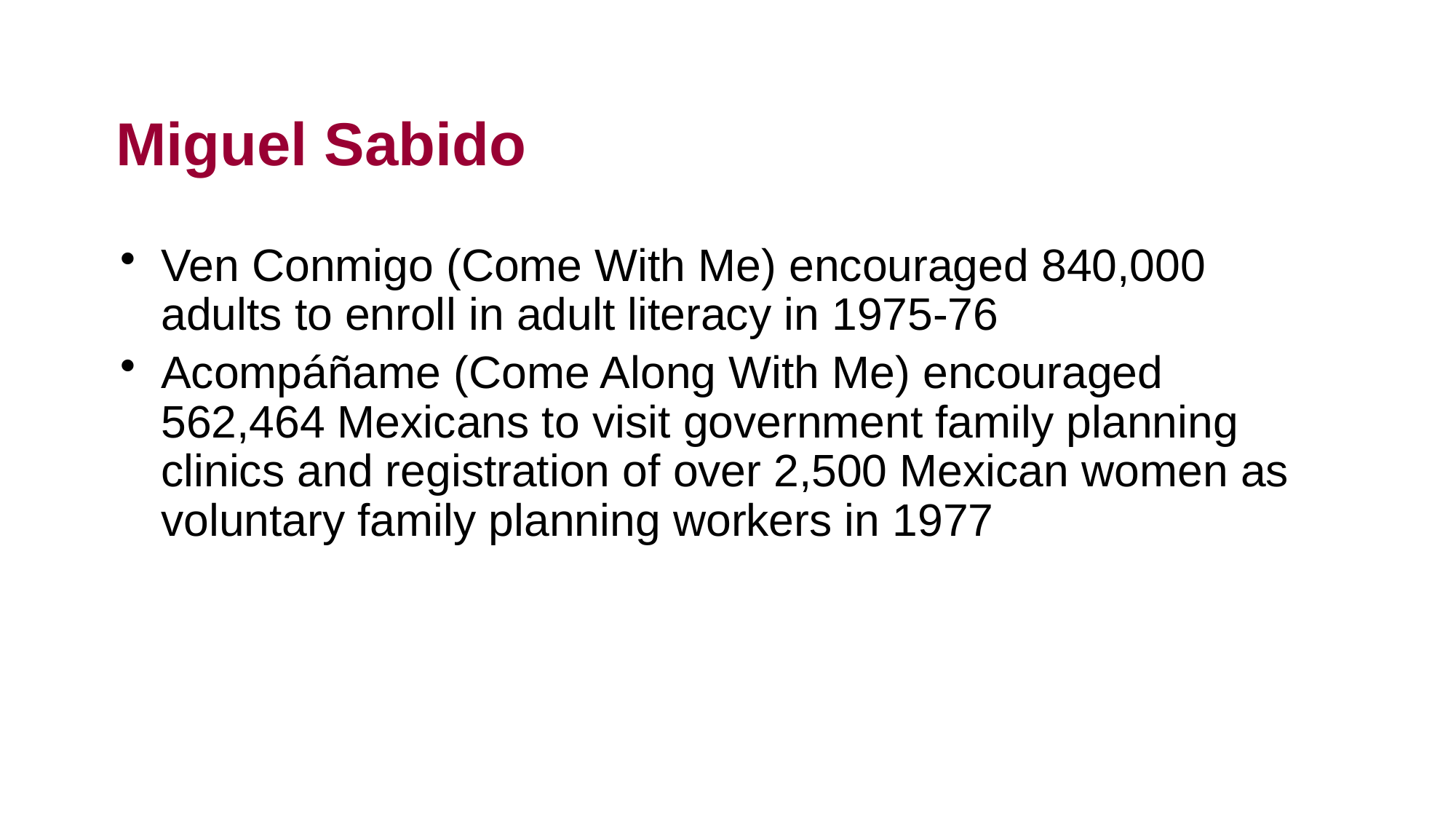

# Miguel Sabido
Ven Conmigo (Come With Me) encouraged 840,000 adults to enroll in adult literacy in 1975-76
Acompáñame (Come Along With Me) encouraged 562,464 Mexicans to visit government family planning clinics and registration of over 2,500 Mexican women as voluntary family planning workers in 1977